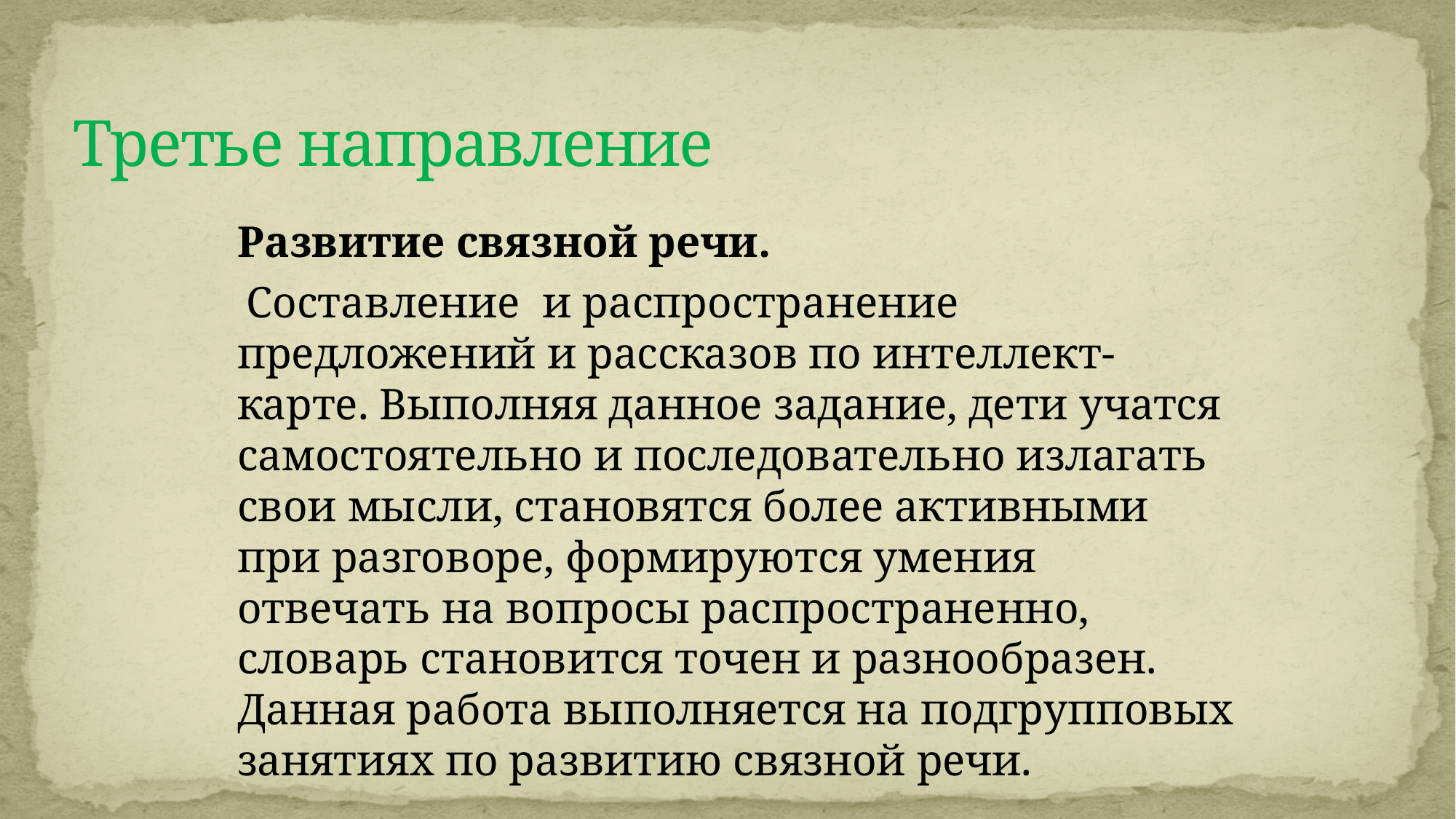

# Третье направление
Развитие связной речи.
 Составление  и распространение предложений и рассказов по интеллект-карте. Выполняя данное задание, дети учатся самостоятельно и последовательно излагать свои мысли, становятся более активными при разговоре, формируются умения отвечать на вопросы распространенно,  словарь становится точен и разнообразен. Данная работа выполняется на подгрупповых занятиях по развитию связной речи.